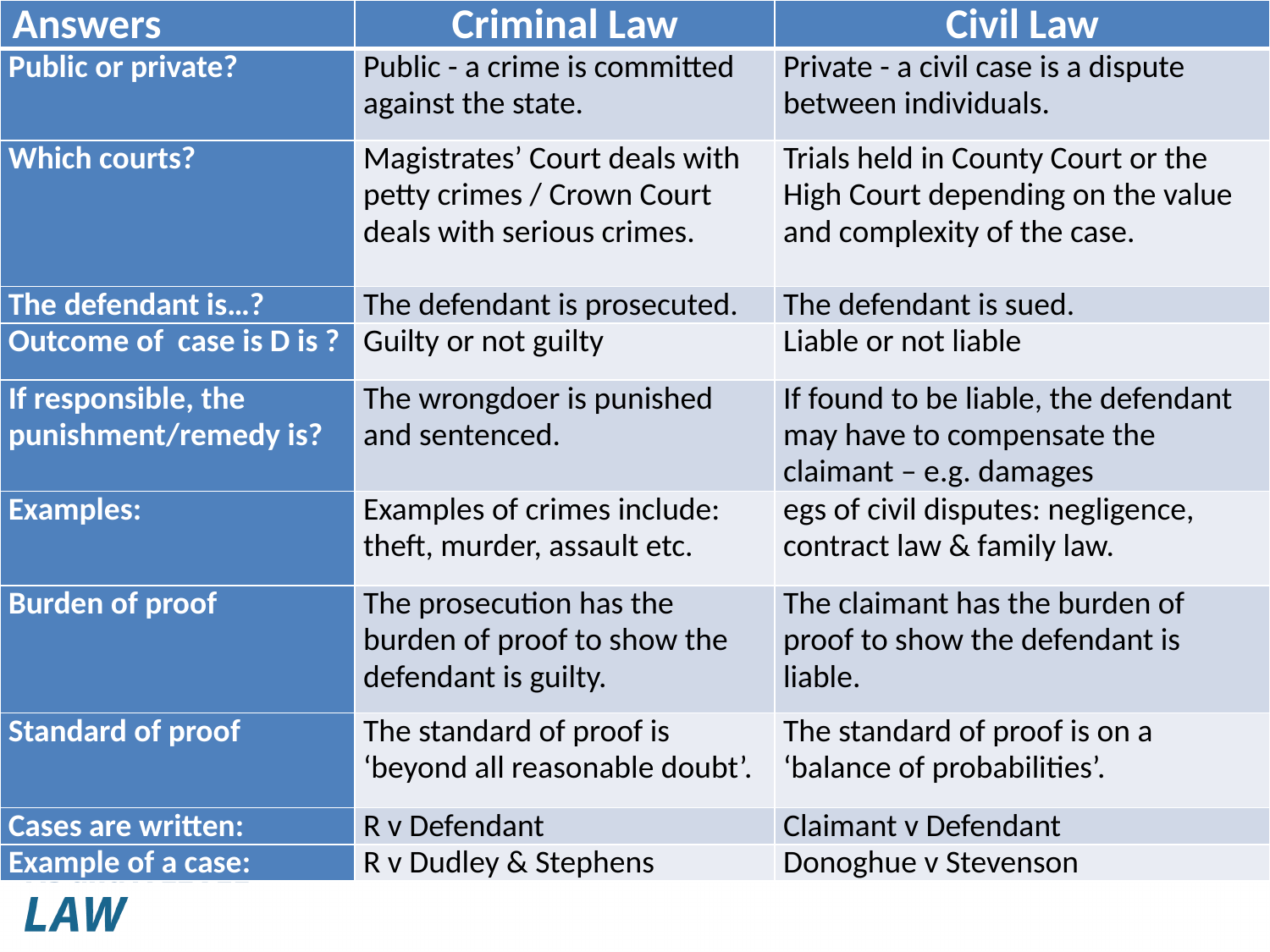

| Answers | Criminal Law | Civil Law |
| --- | --- | --- |
| Public or private? | Public - a crime is committed against the state. | Private - a civil case is a dispute between individuals. |
| Which courts? | Magistrates’ Court deals with petty crimes / Crown Court deals with serious crimes. | Trials held in County Court or the High Court depending on the value and complexity of the case. |
| The defendant is…? | The defendant is prosecuted. | The defendant is sued. |
| Outcome of case is D is ? | Guilty or not guilty | Liable or not liable |
| If responsible, the punishment/remedy is? | The wrongdoer is punished and sentenced. | If found to be liable, the defendant may have to compensate the claimant – e.g. damages |
| Examples: | Examples of crimes include: theft, murder, assault etc. | egs of civil disputes: negligence, contract law & family law. |
| Burden of proof | The prosecution has the burden of proof to show the defendant is guilty. | The claimant has the burden of proof to show the defendant is liable. |
| Standard of proof | The standard of proof is ‘beyond all reasonable doubt’. | The standard of proof is on a ‘balance of probabilities’. |
| Cases are written: | R v Defendant | Claimant v Defendant |
| Example of a case: | R v Dudley & Stephens | Donoghue v Stevenson |